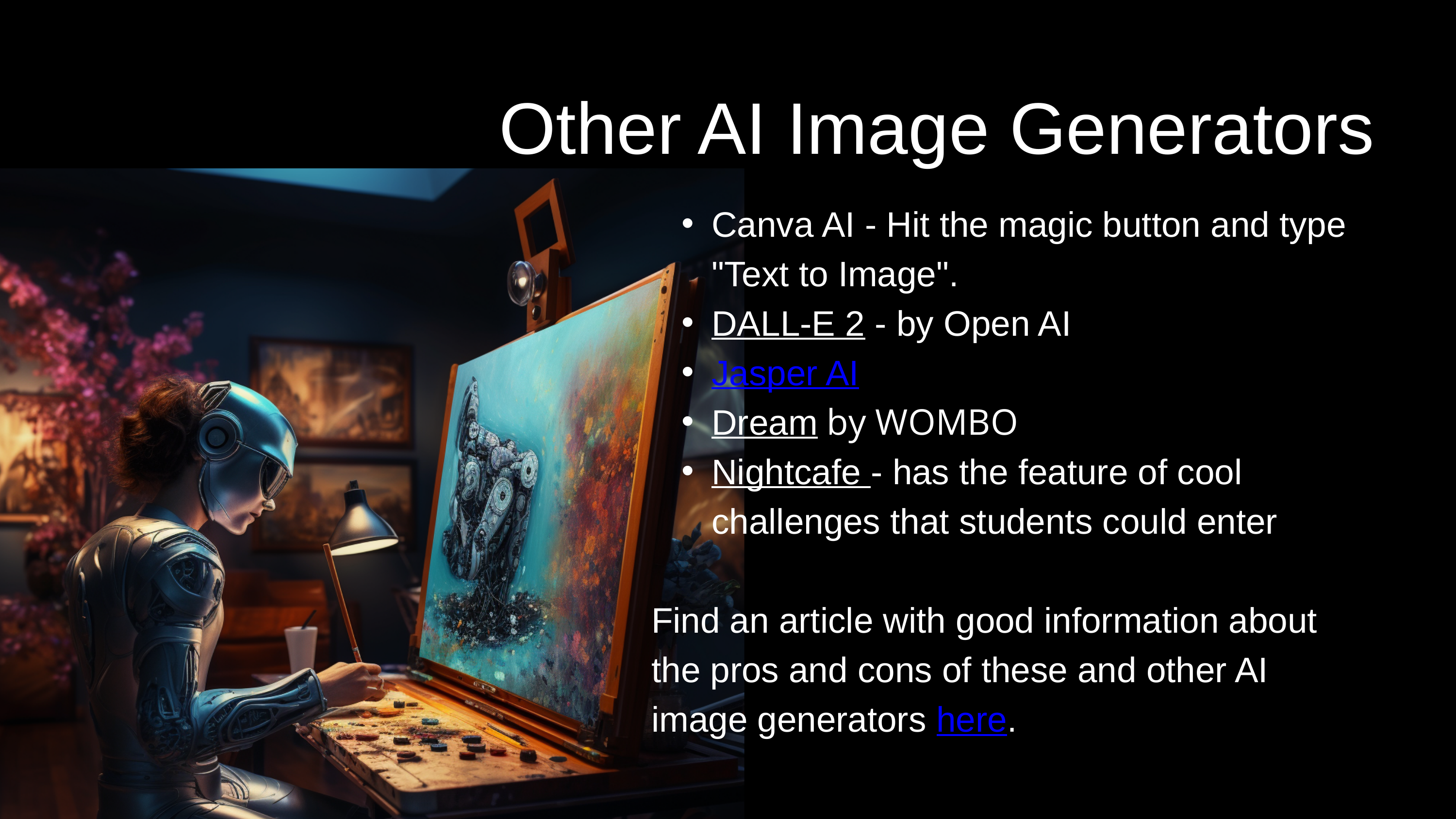

Other AI Image Generators

Canva AI - Hit the magic button and type "Text to Image".
DALL-E 2 - by Open AI
Jasper AI
Dream by WOMBO
Nightcafe - has the feature of cool challenges that students could enter

Find an article with good information about the pros and cons of these and other AI image generators here.